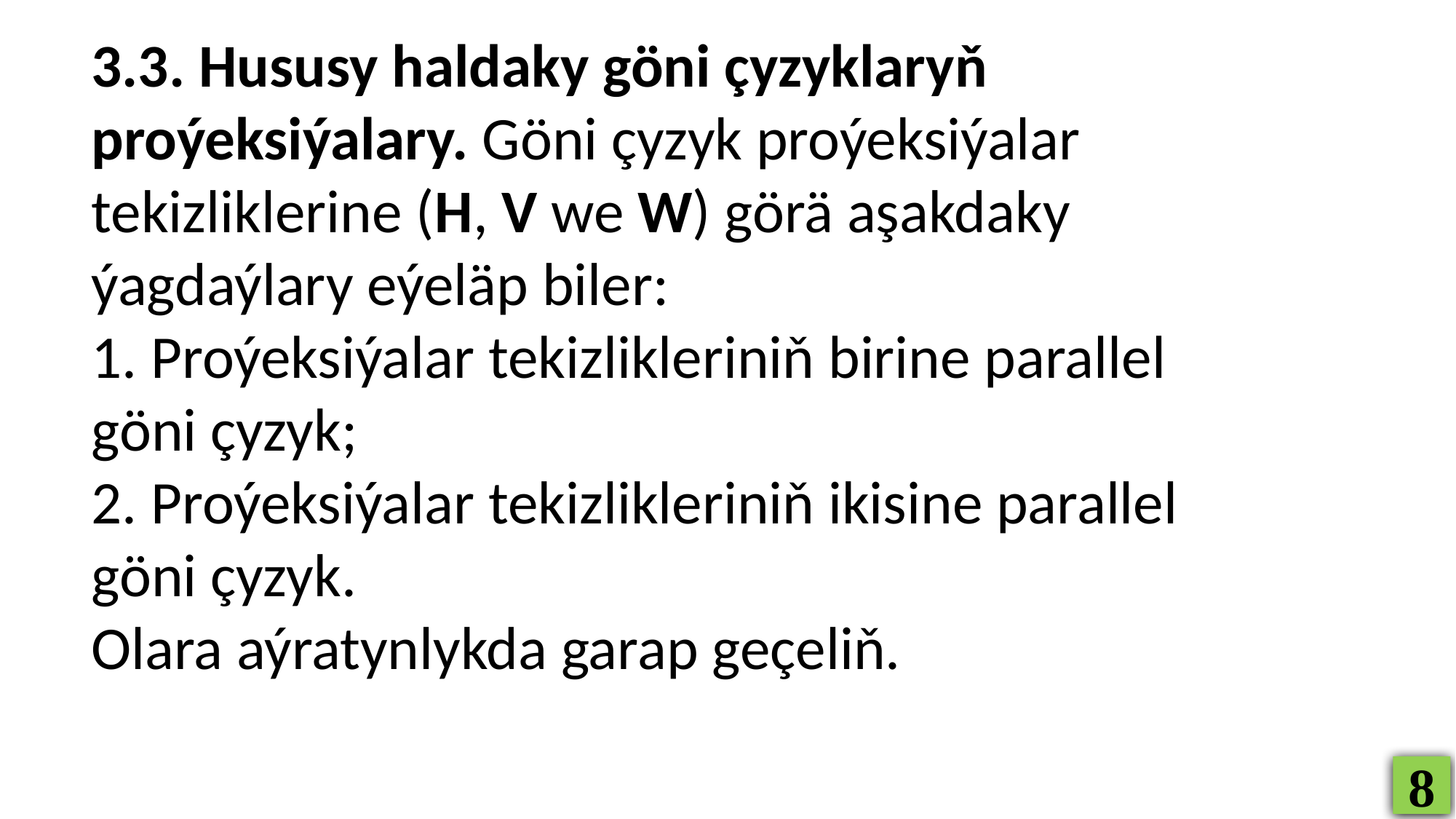

3.3. Hususy haldaky göni çyzyklaryň proýeksiýalary. Göni çyzyk proýeksiýalar tekizliklerine (H, V we W) görä aşakdaky ýagdaýlary eýeläp biler:
1. Proýeksiýalar tekizlikleriniň birine parallel göni çyzyk;
2. Proýeksiýalar tekizlikleriniň ikisine parallel göni çyzyk.
Olara aýratynlykda garap geçeliň.
8